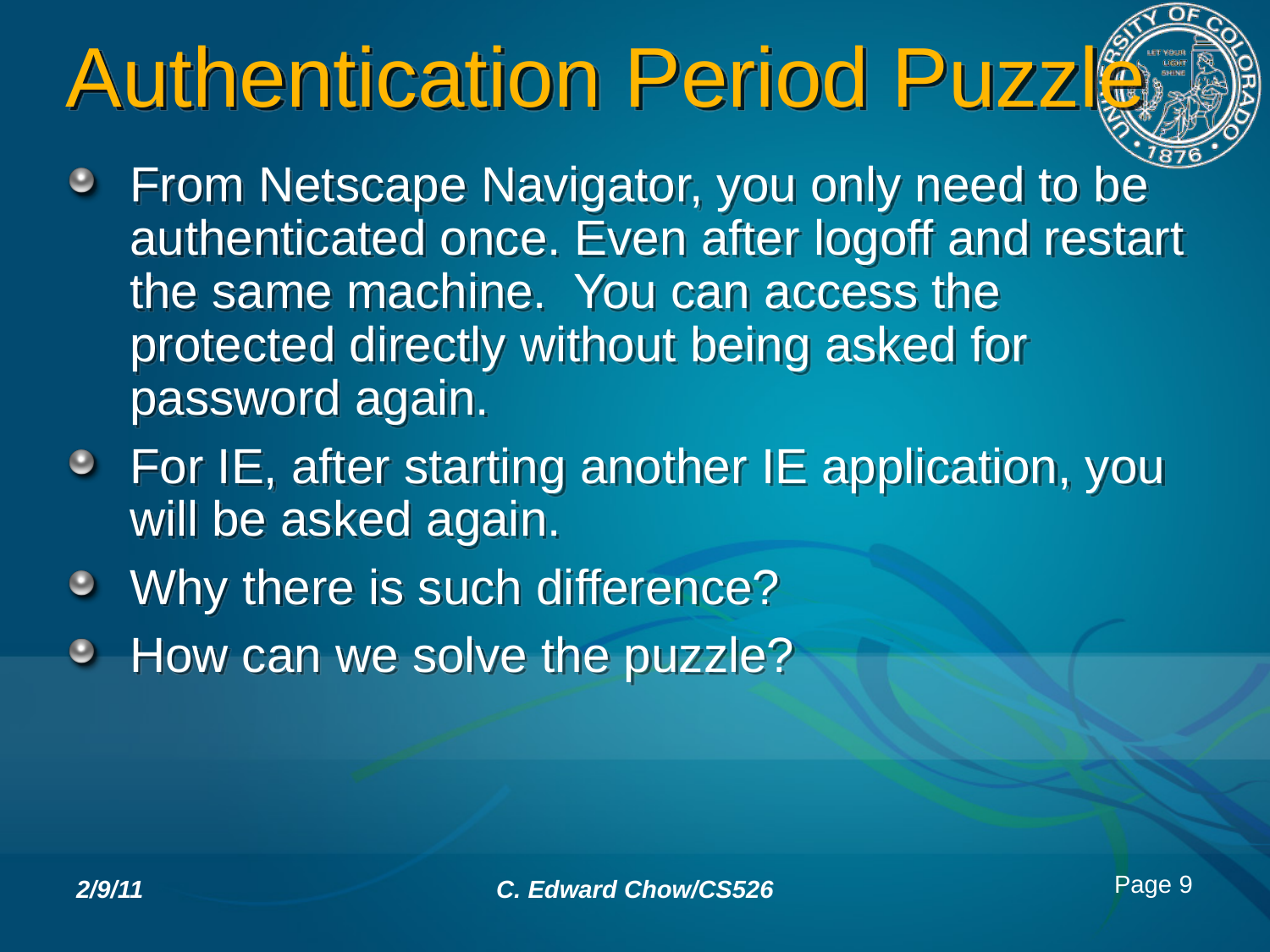

# Authentication Period Puzzle
From Netscape Navigator, you only need to be authenticated once. Even after logoff and restart the same machine.  You can access the protected directly without being asked for password again.
For IE, after starting another IE application, you will be asked again.
Why there is such difference?
How can we solve the puzzle?
2/9/11
C. Edward Chow/CS526
Page 9